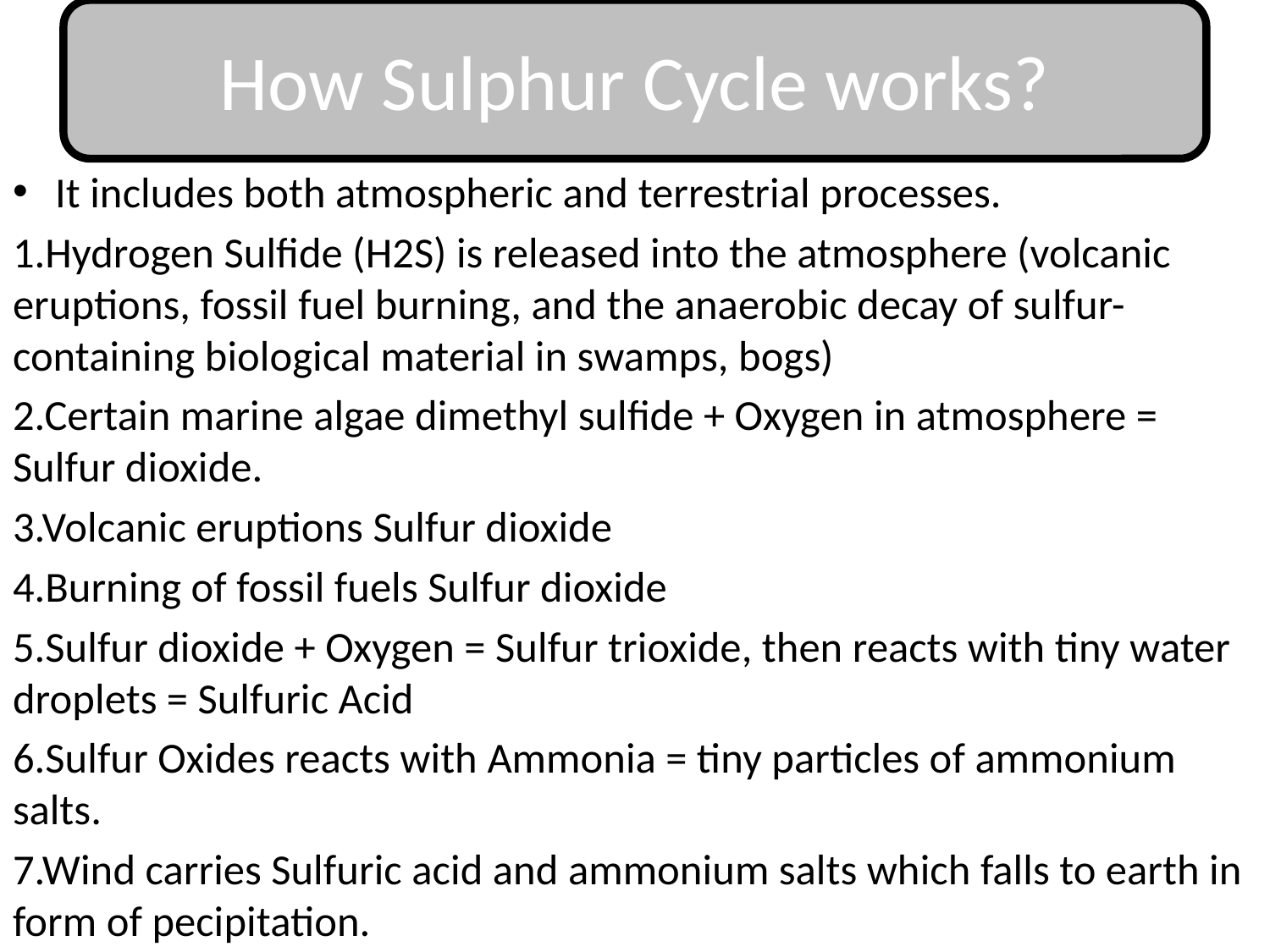

How Sulphur Cycle works?
It includes both atmospheric and terrestrial processes.
1.Hydrogen Sulfide (H2S) is released into the atmosphere (volcanic eruptions, fossil fuel burning, and the anaerobic decay of sulfur-containing biological material in swamps, bogs)
2.Certain marine algae dimethyl sulfide + Oxygen in atmosphere = Sulfur dioxide.
3.Volcanic eruptions Sulfur dioxide
4.Burning of fossil fuels Sulfur dioxide
5.Sulfur dioxide + Oxygen = Sulfur trioxide, then reacts with tiny water droplets = Sulfuric Acid
6.Sulfur Oxides reacts with Ammonia = tiny particles of ammonium salts.
7.Wind carries Sulfuric acid and ammonium salts which falls to earth in form of pecipitation.